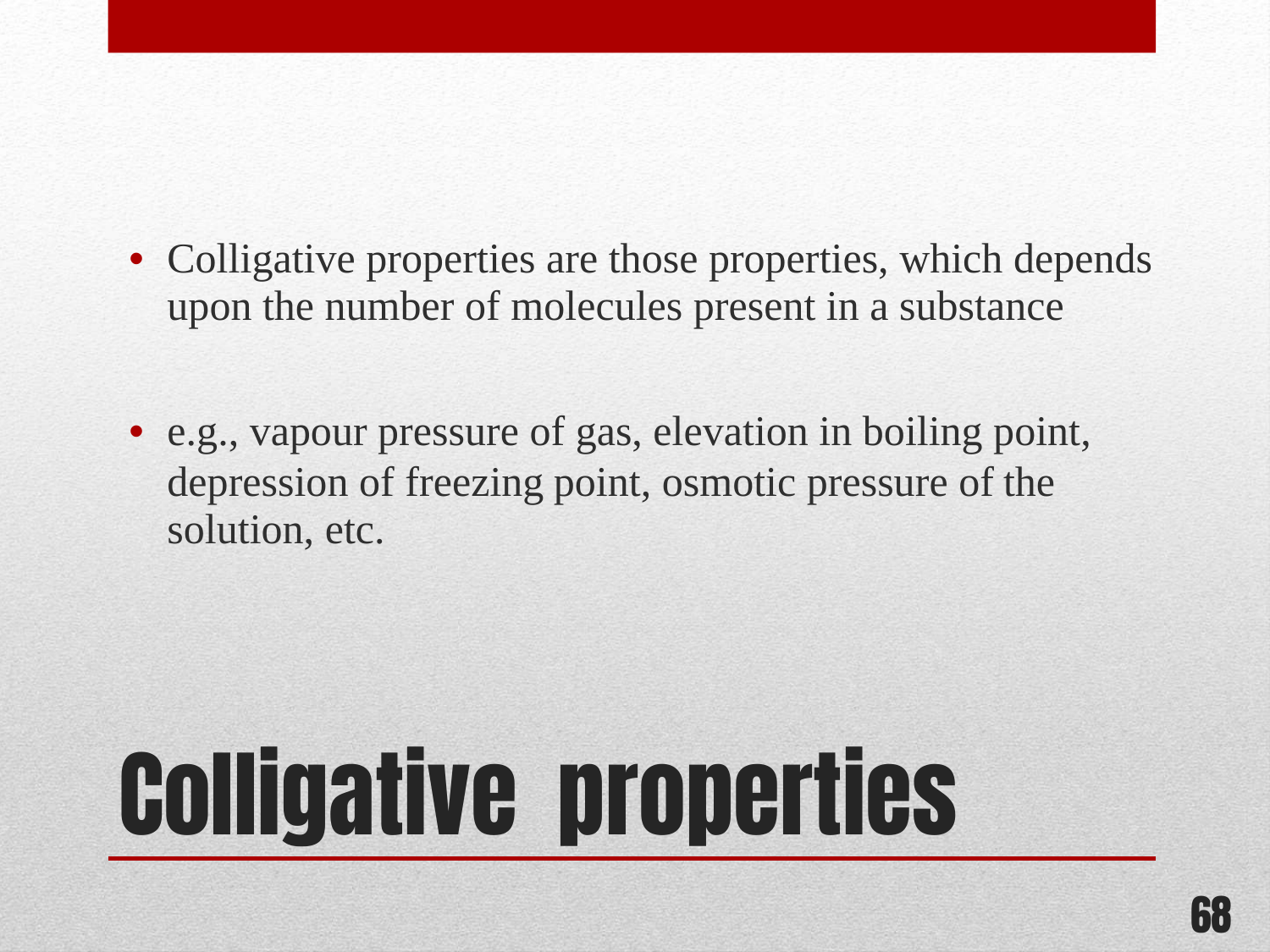

• Colligative properties are those properties, which depends
upon the number of molecules present in a substance
• e.g., vapour pressure of gas, elevation in boiling point,
depression of freezing
solution, etc.
point, osmotic pressure of
the
Colligative
properties

68